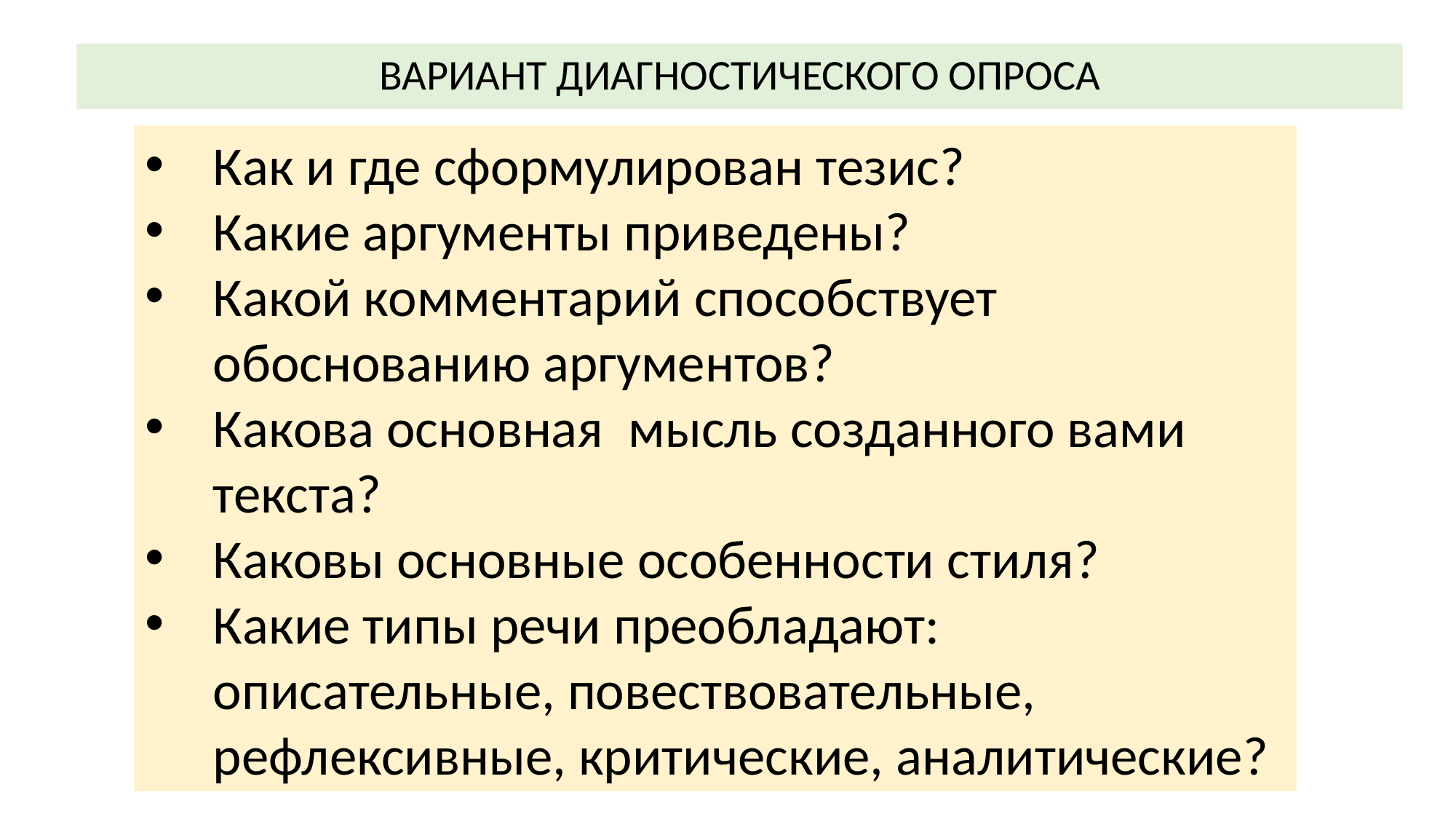

# ВАРИАНТ ДИАГНОСТИЧЕСКОГО ОПРОСА
Как и где сформулирован тезис?
Какие аргументы приведены?
Какой комментарий способствует обоснованию аргументов?
Какова основная  мысль созданного вами текста?
Каковы основные особенности стиля?
Какие типы речи преобладают: описательные, повествовательные, рефлексивные, критические, аналитические?